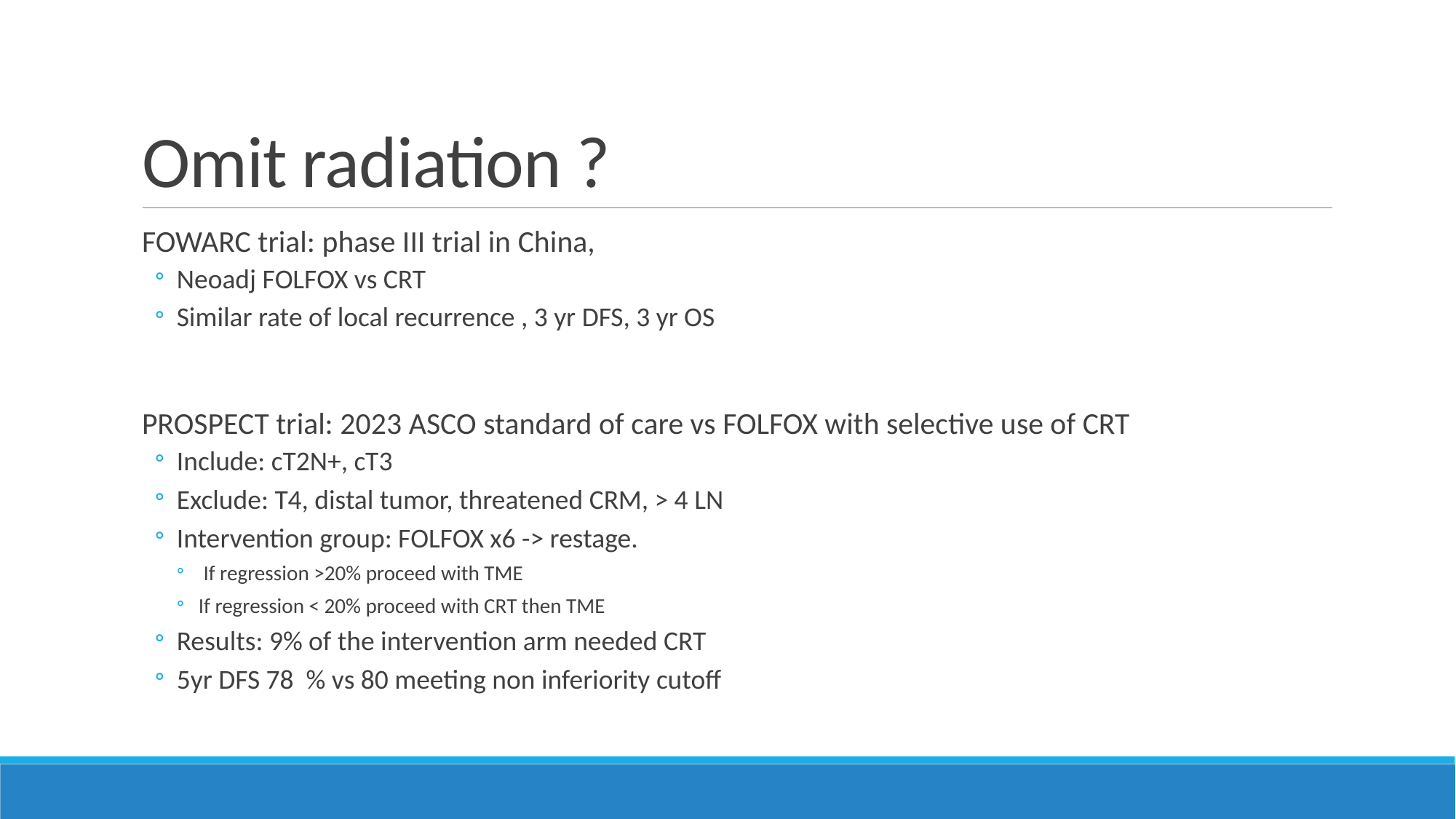

# Omit radiation ?
FOWARC trial: phase III trial in China,
Neoadj FOLFOX vs CRT
Similar rate of local recurrence , 3 yr DFS, 3 yr OS

PROSPECT trial: 2023 ASCO standard of care vs FOLFOX with selective use of CRT
Include: cT2N+, cT3
Exclude: T4, distal tumor, threatened CRM, > 4 LN
Intervention group: FOLFOX x6 -> restage.
 If regression >20% proceed with TME
If regression < 20% proceed with CRT then TME
Results: 9% of the intervention arm needed CRT
5yr DFS 78  % vs 80 meeting non inferiority cutoff